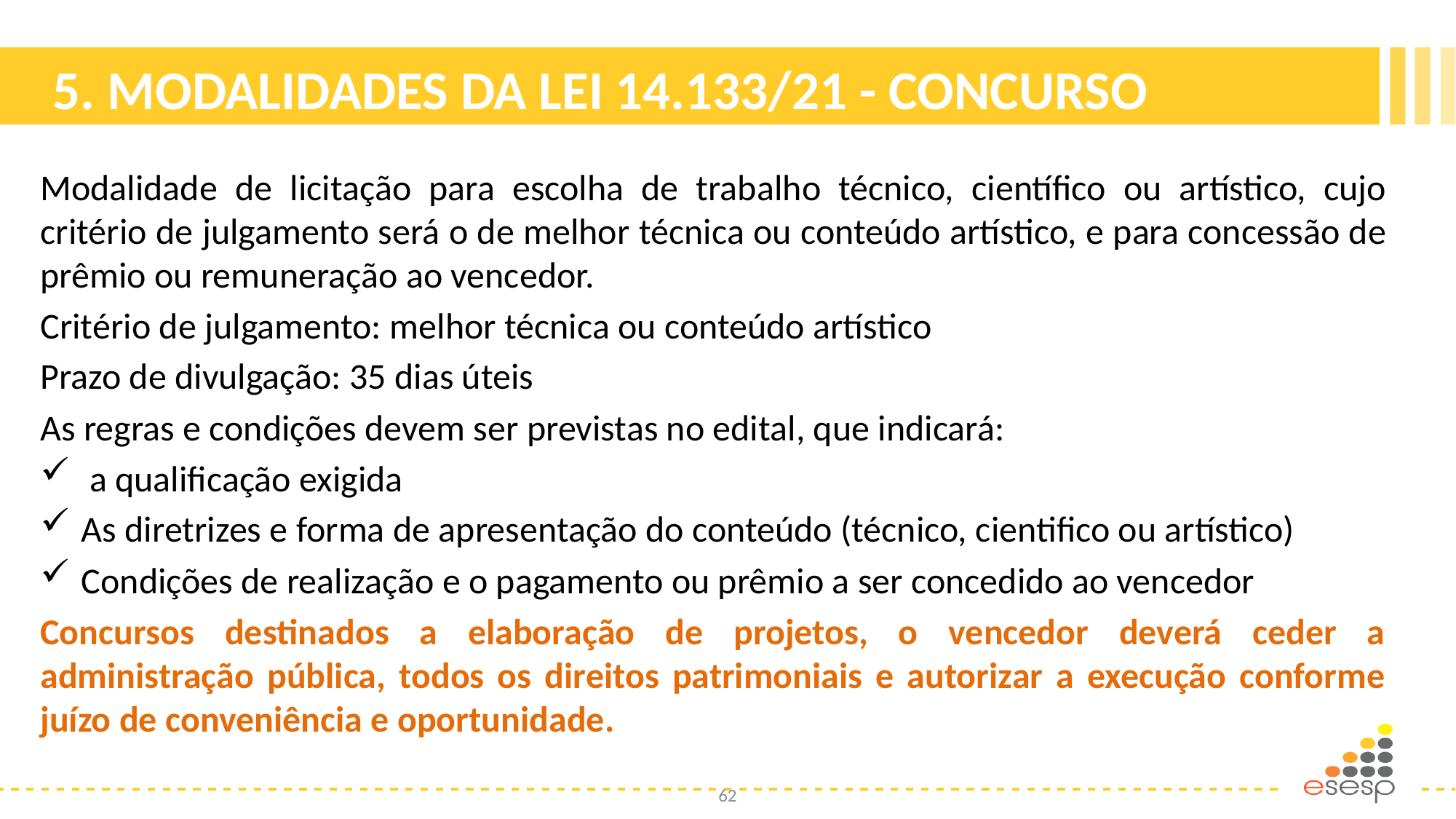

# 5. MODALIDADES DA LEI 14.133/21 - CONCURSO
Modalidade de licitação para escolha de trabalho técnico, científico ou artístico, cujo critério de julgamento será o de melhor técnica ou conteúdo artístico, e para concessão de prêmio ou remuneração ao vencedor.
Critério de julgamento: melhor técnica ou conteúdo artístico
Prazo de divulgação: 35 dias úteis
As regras e condições devem ser previstas no edital, que indicará:
 a qualificação exigida
As diretrizes e forma de apresentação do conteúdo (técnico, cientifico ou artístico)
Condições de realização e o pagamento ou prêmio a ser concedido ao vencedor
Concursos destinados a elaboração de projetos, o vencedor deverá ceder a administração pública, todos os direitos patrimoniais e autorizar a execução conforme juízo de conveniência e oportunidade.
62